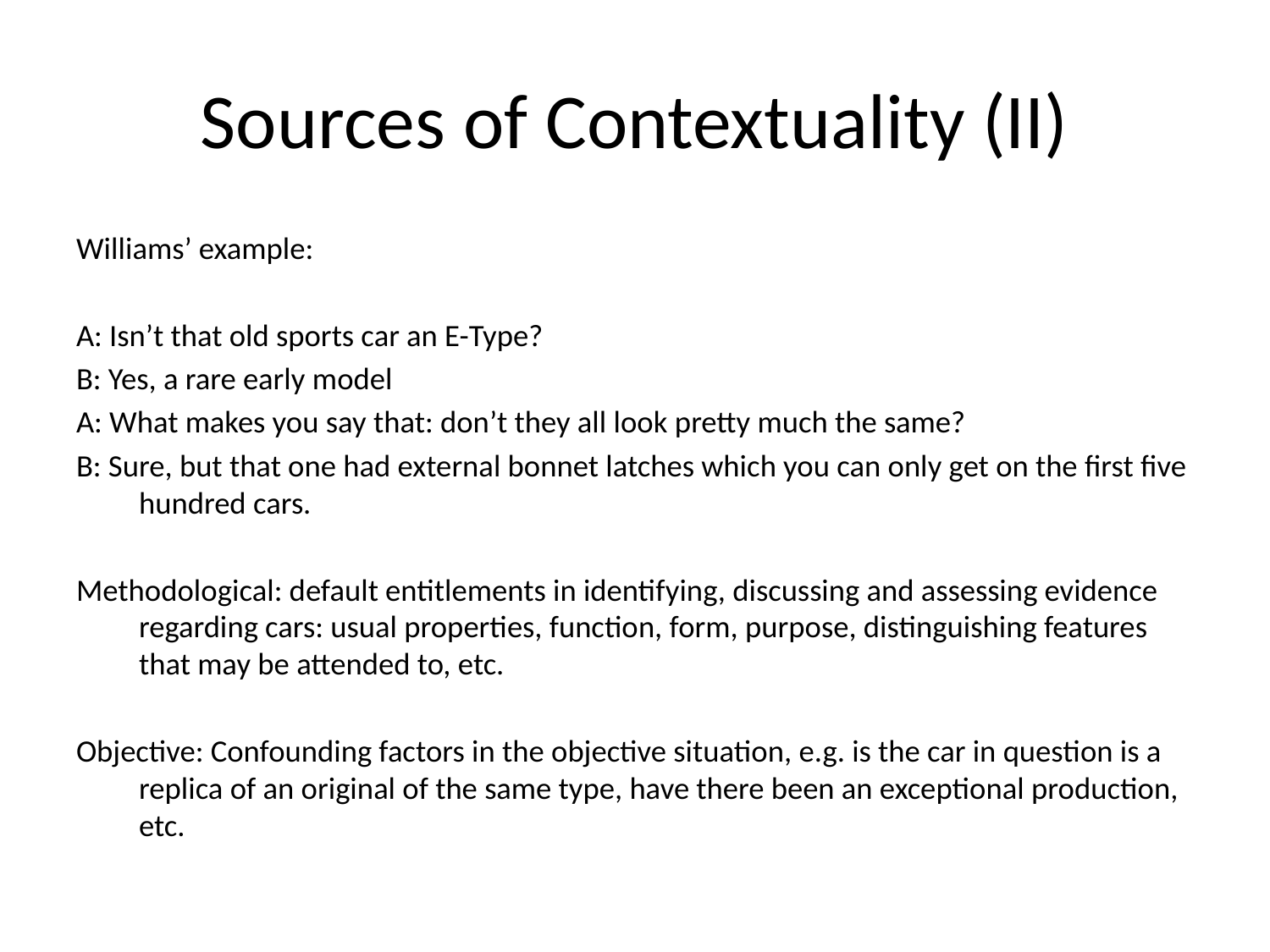

# Sources of Contextuality (II)
Williams’ example:

A: Isn’t that old sports car an E-Type?
B: Yes, a rare early model
A: What makes you say that: don’t they all look pretty much the same?
B: Sure, but that one had external bonnet latches which you can only get on the first five hundred cars.

Methodological: default entitlements in identifying, discussing and assessing evidence regarding cars: usual properties, function, form, purpose, distinguishing features that may be attended to, etc.

Objective: Confounding factors in the objective situation, e.g. is the car in question is a replica of an original of the same type, have there been an exceptional production, etc.